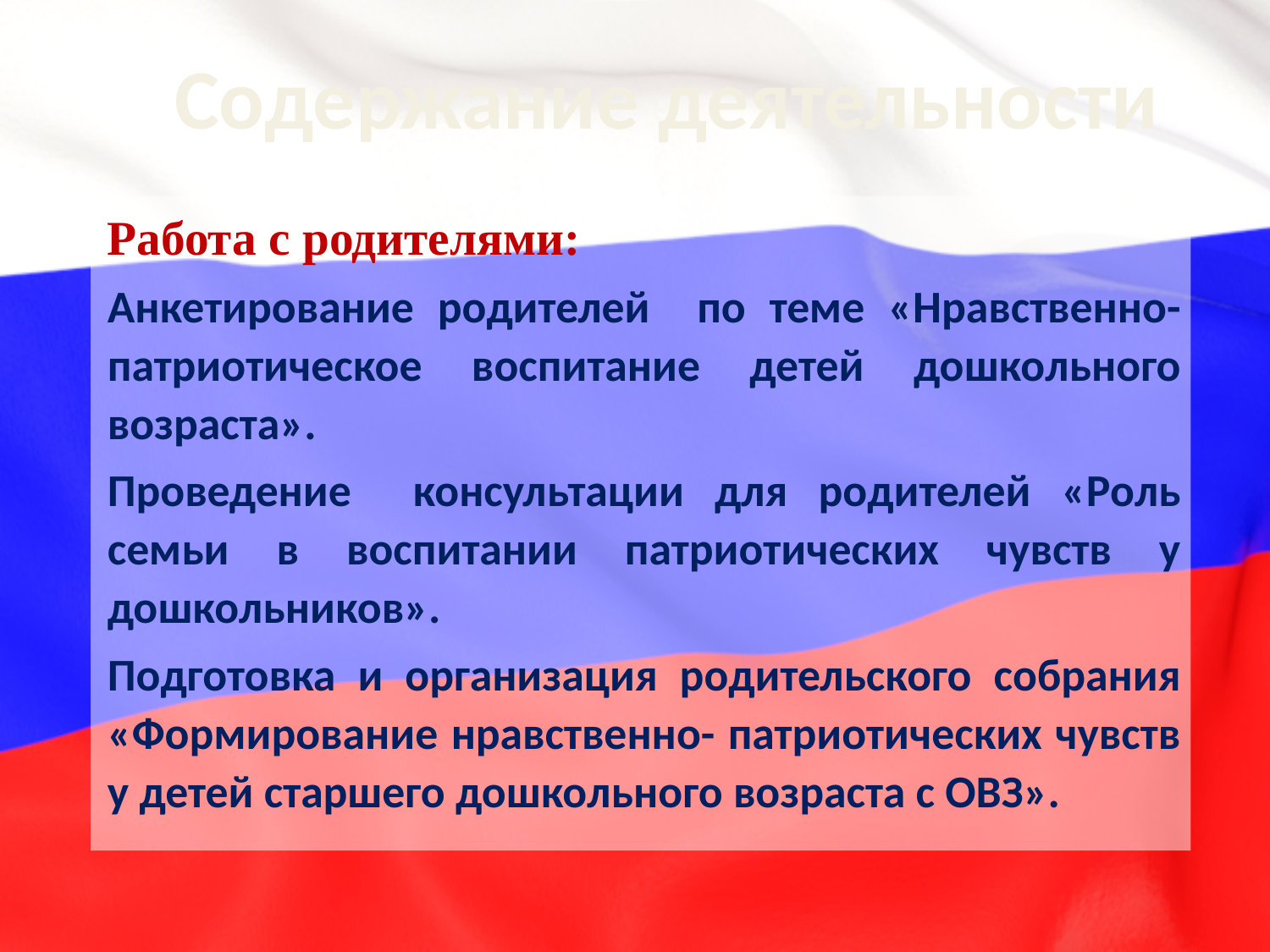

# Содержание деятельности

Работа с родителями:
Анкетирование родителей  по теме «Нравственно-патриотическое воспитание детей дошкольного возраста».
Проведение  консультации для родителей «Роль семьи в воспитании патриотических чувств у дошкольников».
Подготовка и организация родительского собрания «Формирование нравственно- патриотических чувств у детей старшего дошкольного возраста с ОВЗ».